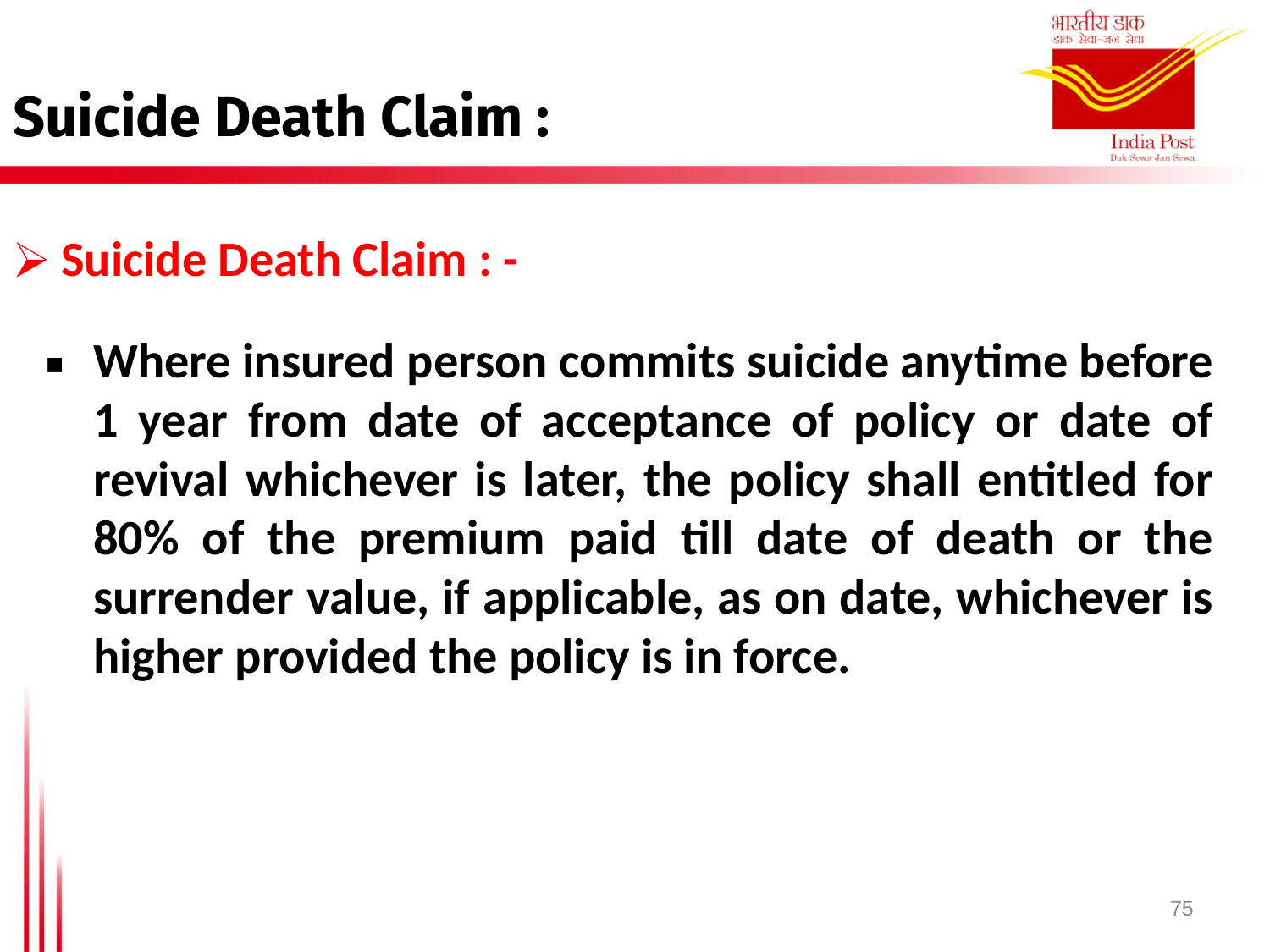

Suicide Death Claim :
Suicide Death Claim : -

Where insured person commits suicide anytime before 1 year from date of acceptance of policy or date of revival whichever is later, the policy shall entitled for 80% of the premium paid till date of death or the surrender value, if applicable, as on date, whichever is higher provided the policy is in force.
75